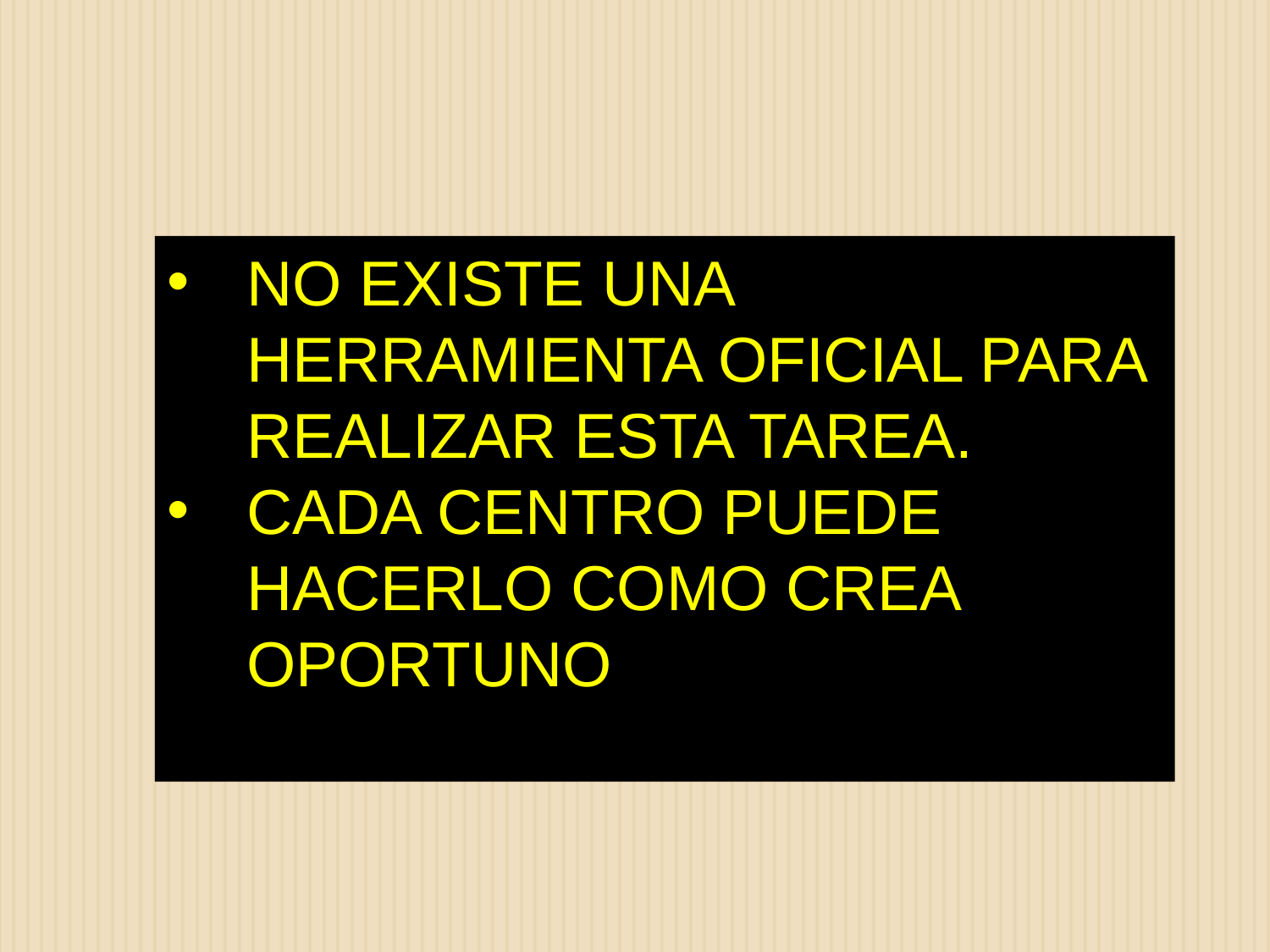

NO EXISTE UNA HERRAMIENTA OFICIAL PARA REALIZAR ESTA TAREA.
CADA CENTRO PUEDE HACERLO COMO CREA OPORTUNO